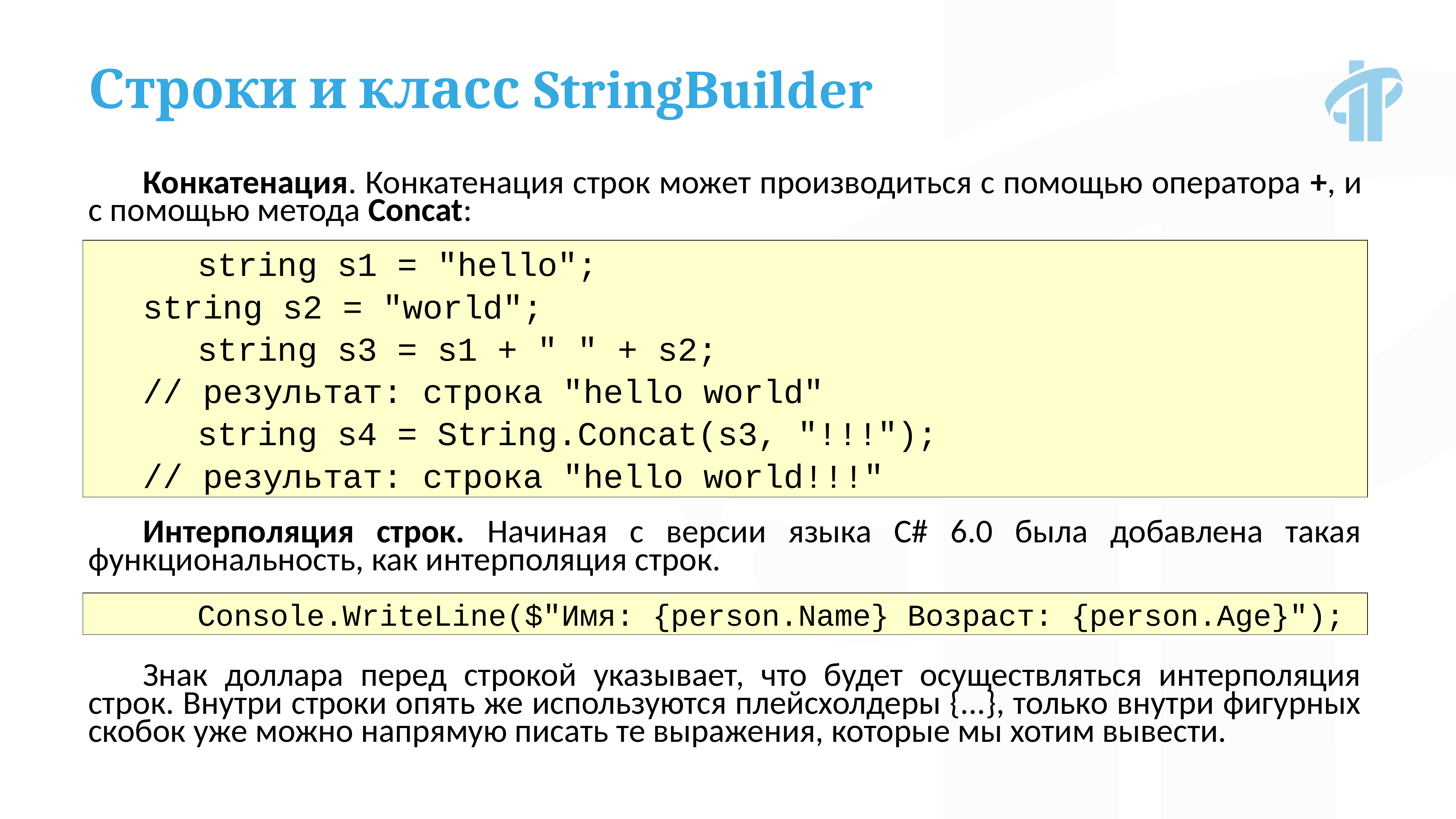

Строки и класс StringBuilder
Конкатенация. Конкатенация строк может производиться с помощью оператора +, и с помощью метода Concat:
	string s1 = "hello";
string s2 = "world";
	string s3 = s1 + " " + s2;
// результат: строка "hello world"
	string s4 = String.Concat(s3, "!!!");
// результат: строка "hello world!!!"
Интерполяция строк. Начиная с версии языка C# 6.0 была добавлена такая функциональность, как интерполяция строк.
	Console.WriteLine($"Имя: {person.Name} Возраст: {person.Age}");

Знак доллара перед строкой указывает, что будет осуществляться интерполяция строк. Внутри строки опять же используются плейсхолдеры {...}, только внутри фигурных скобок уже можно напрямую писать те выражения, которые мы хотим вывести.